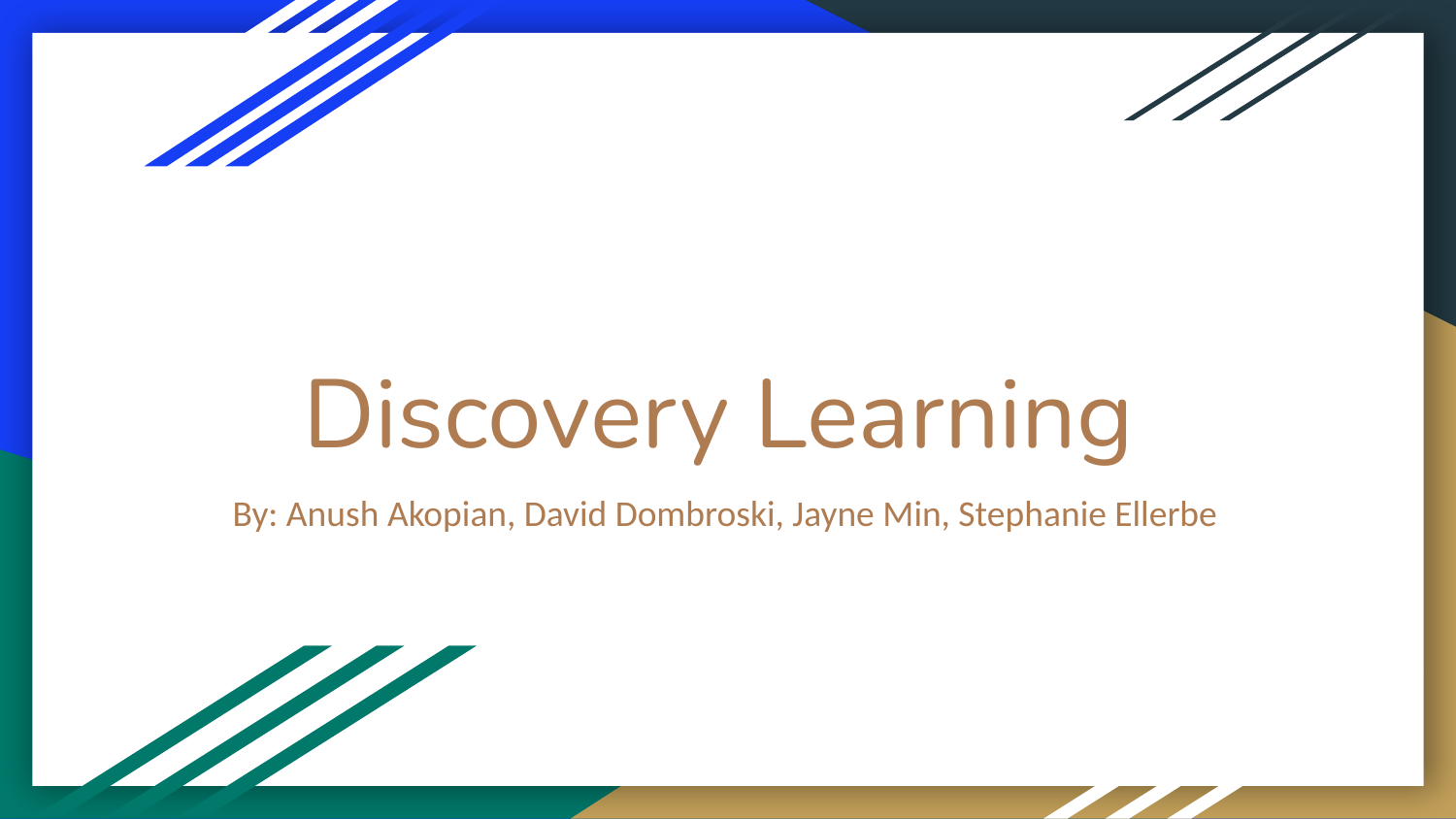

# Discovery Learning
By: Anush Akopian, David Dombroski, Jayne Min, Stephanie Ellerbe